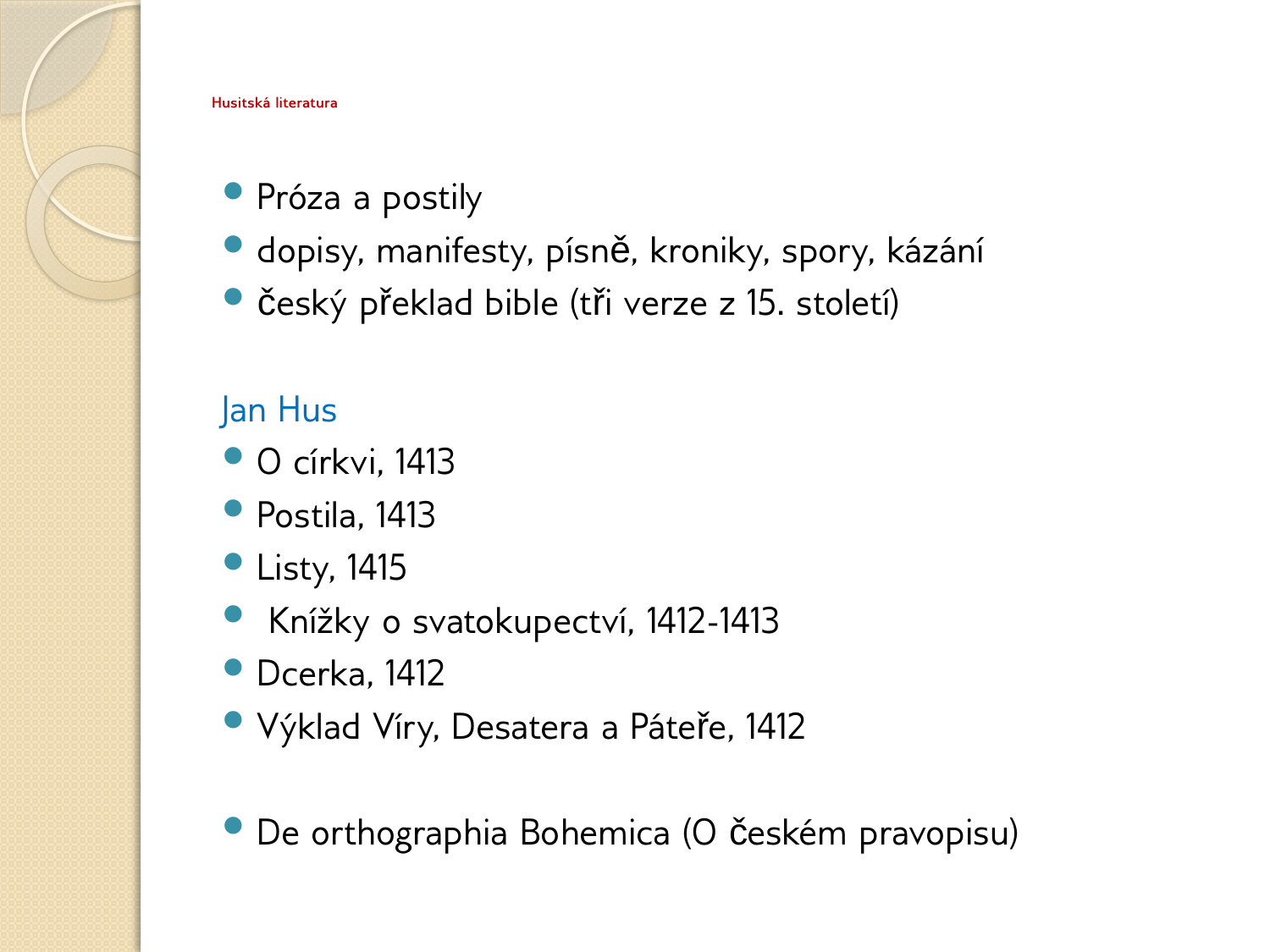

# Husitská literatura

Próza a postily
dopisy, manifesty, písně, kroniky, spory, kázání
český překlad bible (tři verze z 15. století)

Jan Hus
O církvi, 1413
Postila, 1413
Listy, 1415
 Knížky o svatokupectví, 1412-1413
Dcerka, 1412
Výklad Víry, Desatera a Páteře, 1412

De orthographia Bohemica (O českém pravopisu)